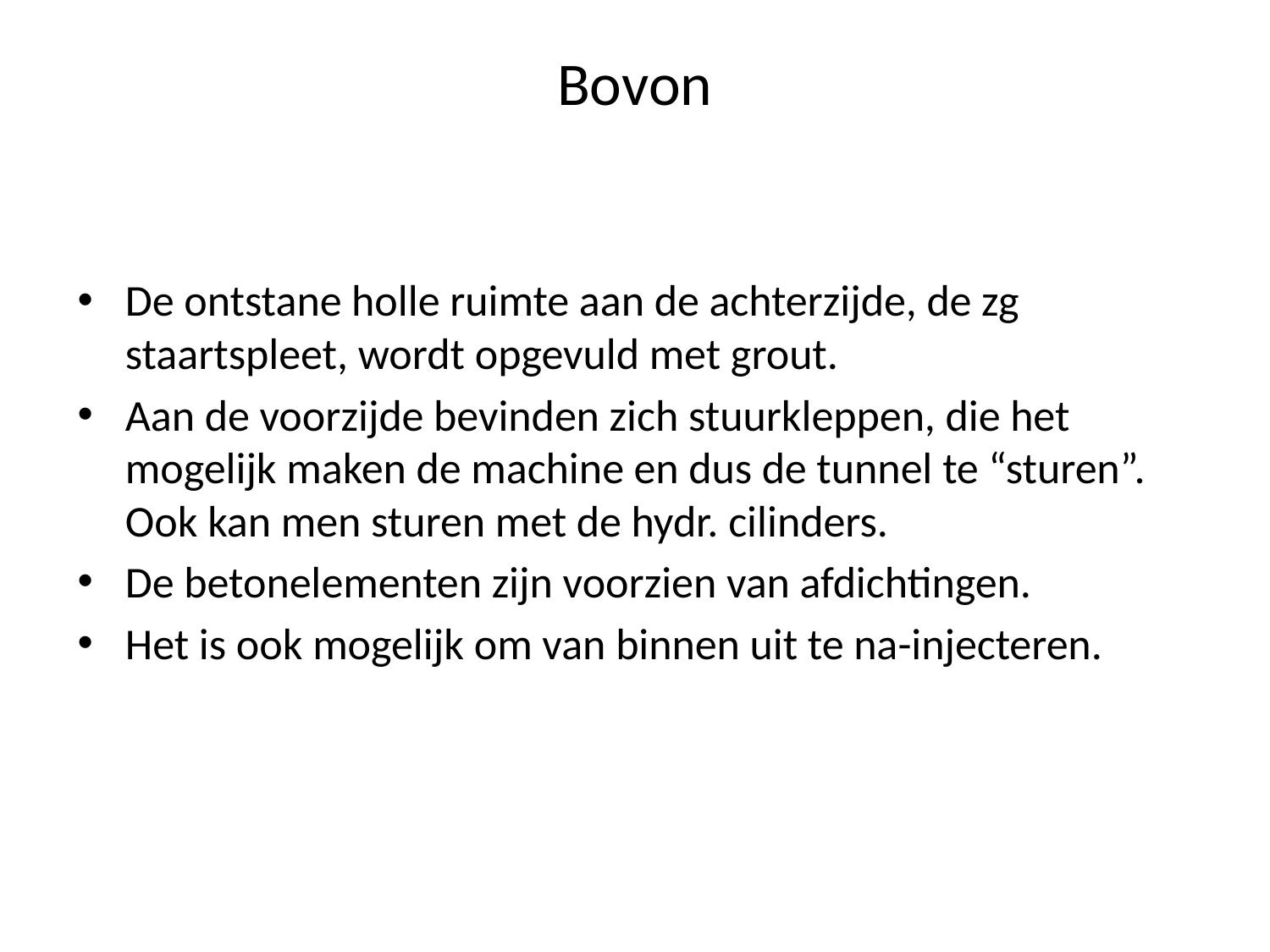

# Bovon
De ontstane holle ruimte aan de achterzijde, de zg staartspleet, wordt opgevuld met grout.
Aan de voorzijde bevinden zich stuurkleppen, die het mogelijk maken de machine en dus de tunnel te “sturen”. Ook kan men sturen met de hydr. cilinders.
De betonelementen zijn voorzien van afdichtingen.
Het is ook mogelijk om van binnen uit te na-injecteren.